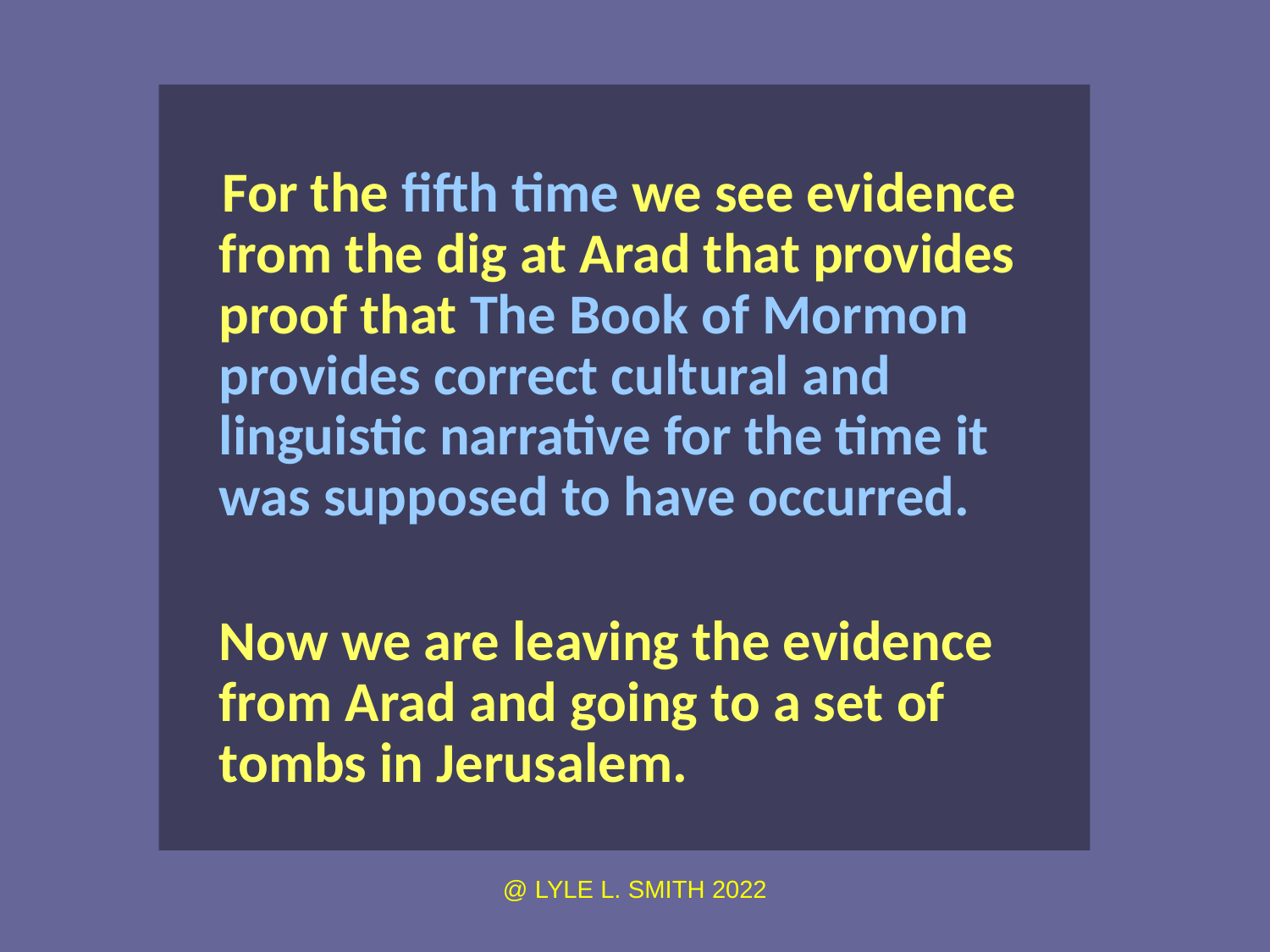

For the fifth time we see evidence from the dig at Arad that provides proof that The Book of Mormon provides correct cultural and linguistic narrative for the time it was supposed to have occurred.

	Now we are leaving the evidence from Arad and going to a set of tombs in Jerusalem.

@ LYLE L. SMITH 2022